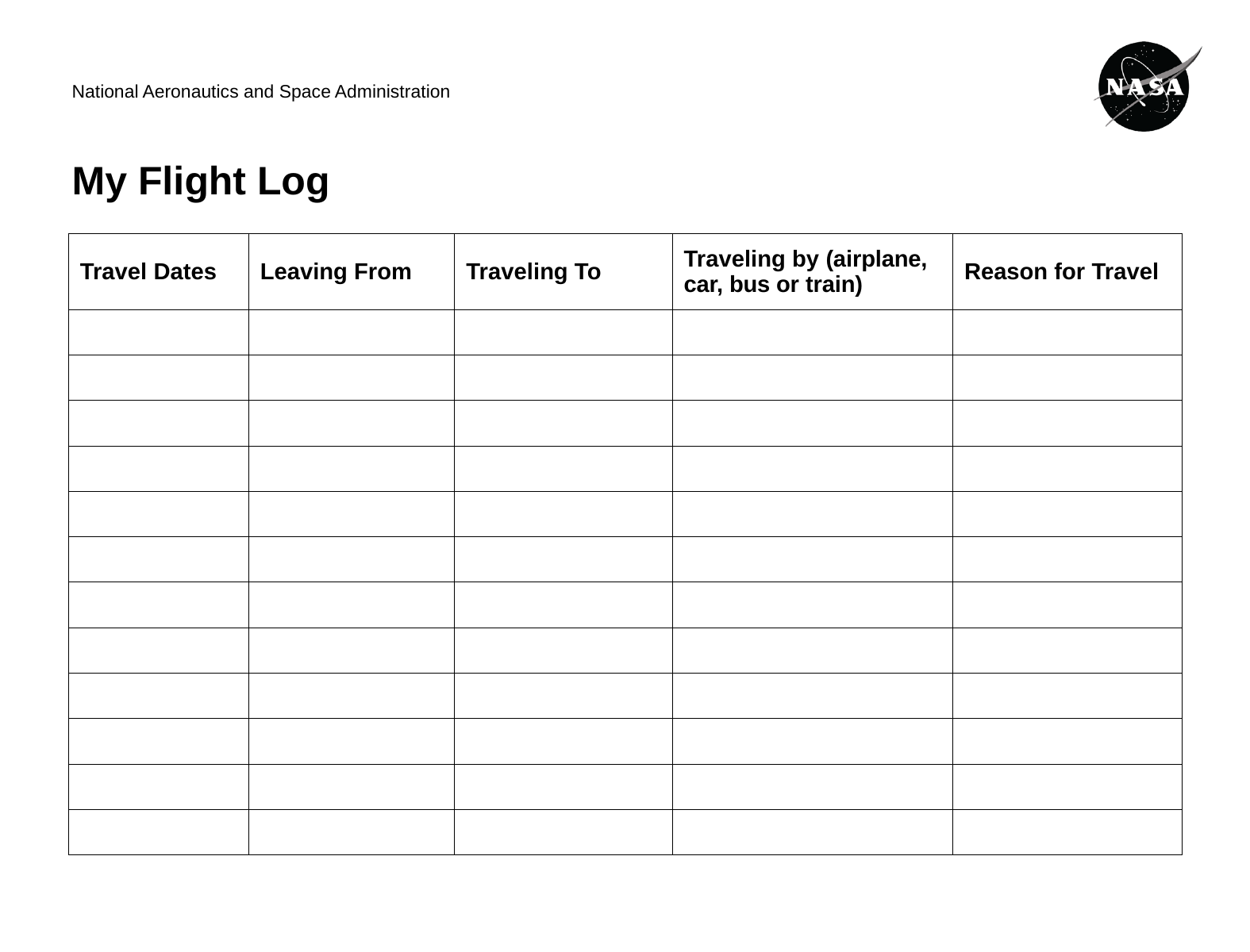

# My Flight Log
| Travel Dates | Leaving From | Traveling To | Traveling by (airplane, car, bus or train) | Reason for Travel |
| --- | --- | --- | --- | --- |
|  |  |  |  |  |
|  |  |  |  |  |
|  |  |  |  |  |
|  |  |  |  |  |
|  |  |  |  |  |
|  |  |  |  |  |
|  |  |  |  |  |
|  |  |  |  |  |
|  |  |  |  |  |
|  |  |  |  |  |
|  |  |  |  |  |
|  |  |  |  |  |